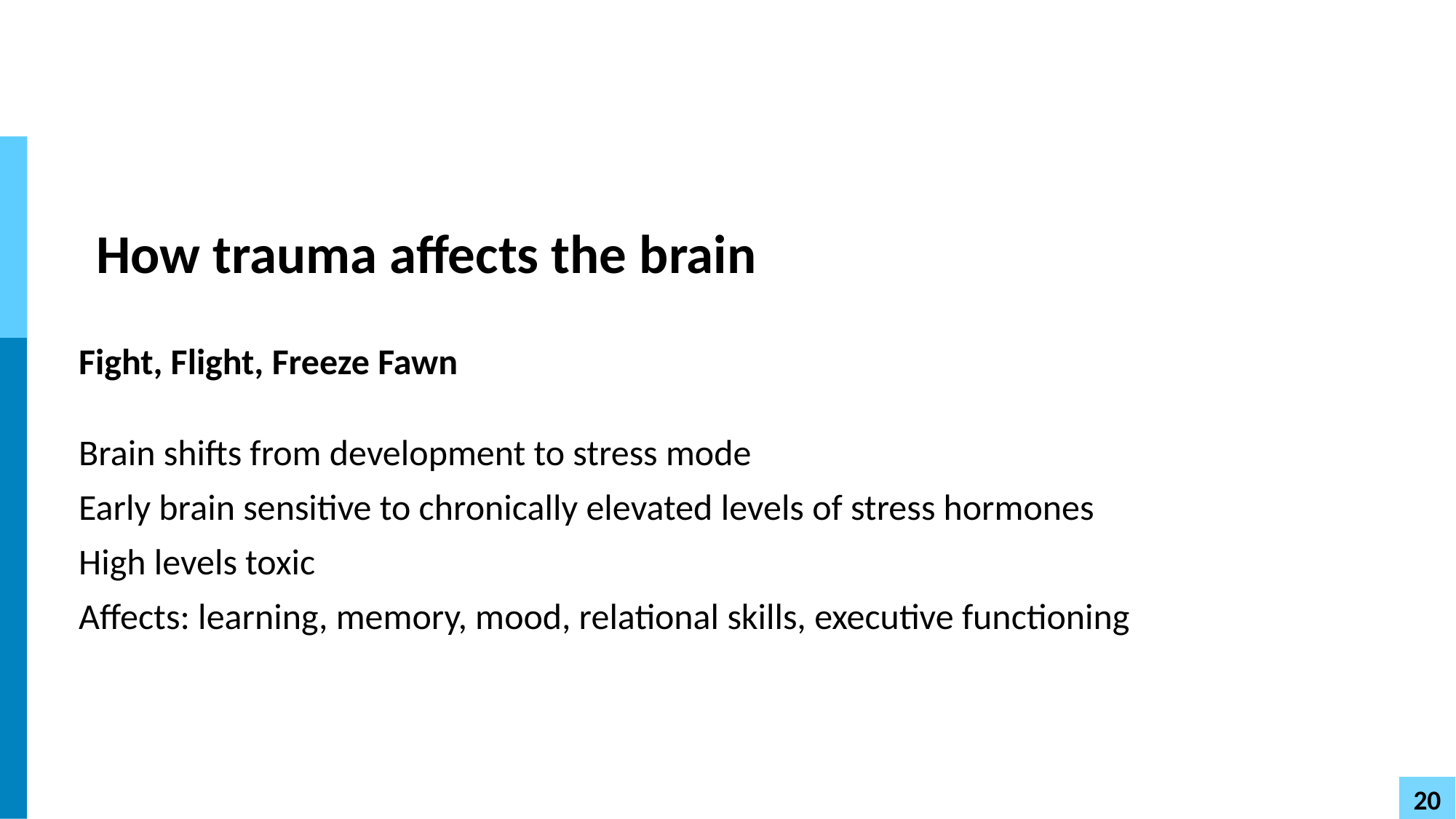

# How trauma affects the brain
Fight, Flight, Freeze Fawn
Brain shifts from development to stress mode
Early brain sensitive to chronically elevated levels of stress hormones
High levels toxic
Affects: learning, memory, mood, relational skills, executive functioning